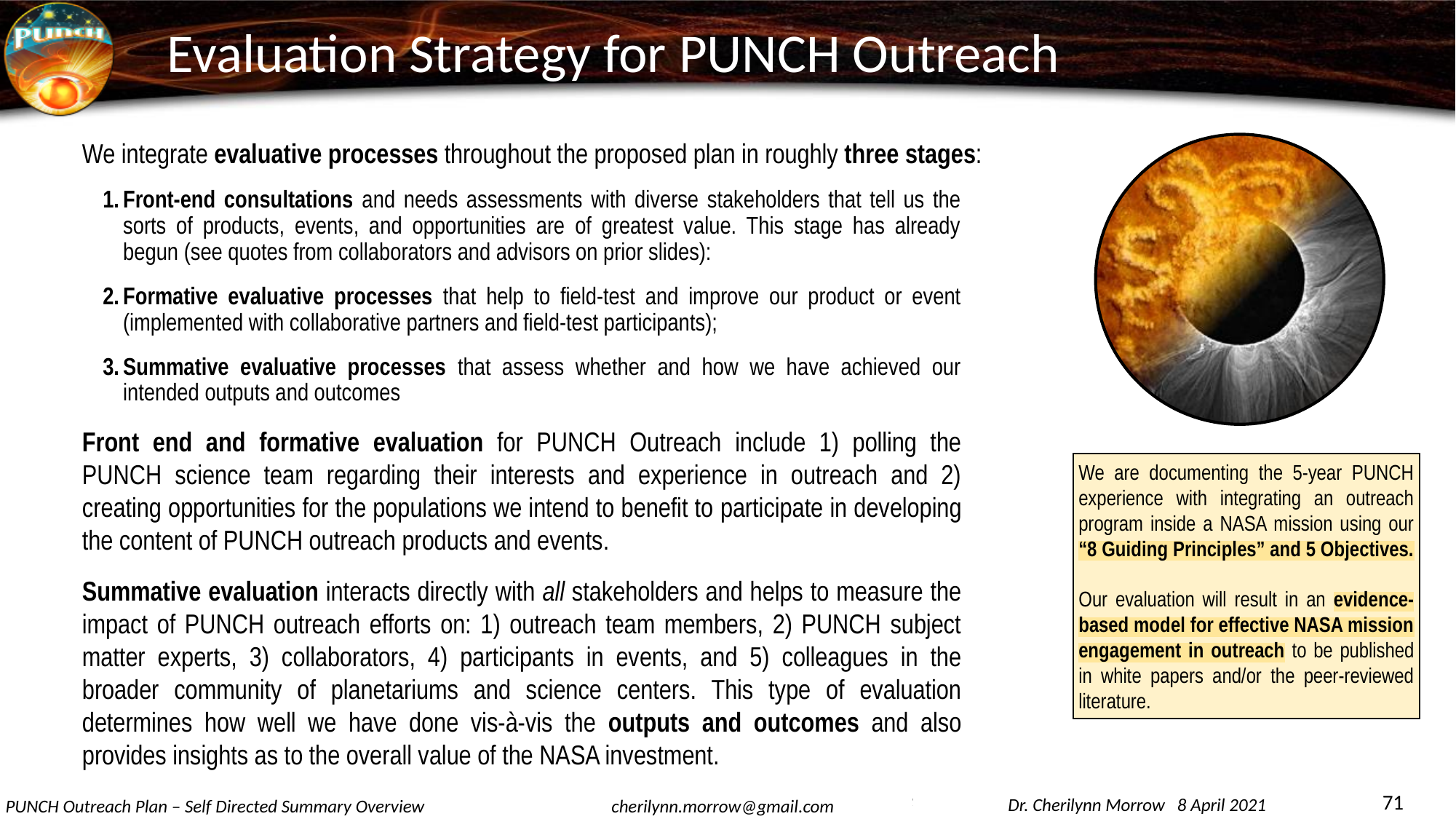

Evaluation Strategy for PUNCH Outreach
We integrate evaluative processes throughout the proposed plan in roughly three stages:
Front-end consultations and needs assessments with diverse stakeholders that tell us the sorts of products, events, and opportunities are of greatest value. This stage has already begun (see quotes from collaborators and advisors on prior slides):
Formative evaluative processes that help to field-test and improve our product or event (implemented with collaborative partners and field-test participants);
Summative evaluative processes that assess whether and how we have achieved our intended outputs and outcomes
Front end and formative evaluation for PUNCH Outreach include 1) polling the PUNCH science team regarding their interests and experience in outreach and 2) creating opportunities for the populations we intend to benefit to participate in developing the content of PUNCH outreach products and events.
Summative evaluation interacts directly with all stakeholders and helps to measure the impact of PUNCH outreach efforts on: 1) outreach team members, 2) PUNCH subject matter experts, 3) collaborators, 4) participants in events, and 5) colleagues in the broader community of planetariums and science centers. This type of evaluation determines how well we have done vis-à-vis the outputs and outcomes and also provides insights as to the overall value of the NASA investment.

We are documenting the 5-year PUNCH experience with integrating an outreach program inside a NASA mission using our “8 Guiding Principles” and 5 Objectives.

Our evaluation will result in an evidence-based model for effective NASA mission engagement in outreach to be published in white papers and/or the peer-reviewed literature.
71
Dr. Cherilynn Morrow   8 April 2021
PUNCH Outreach Plan – Self Directed Summary Overview
cherilynn.morrow@gmail.com